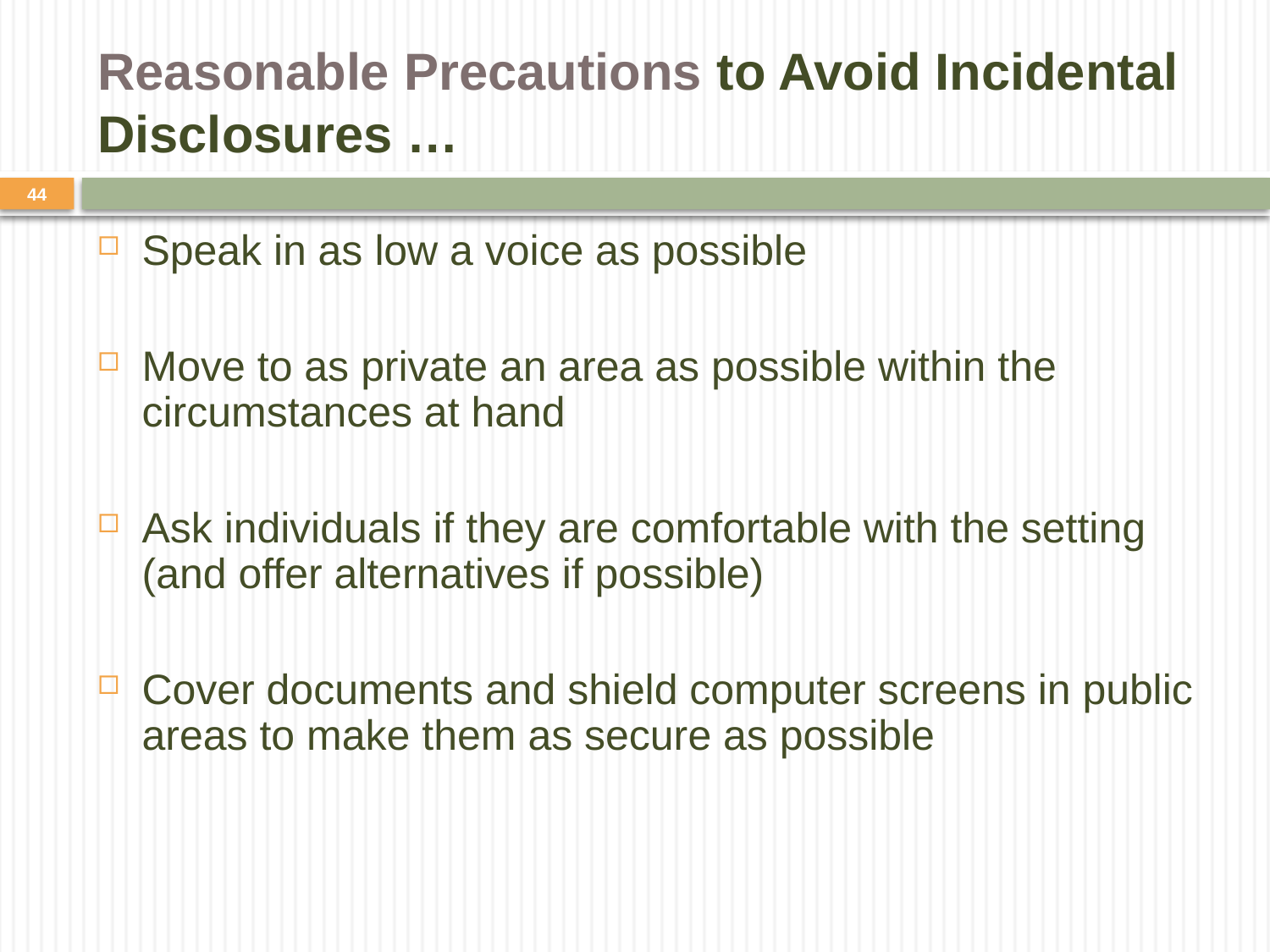

# Reasonable Precautions to Avoid Incidental Disclosures …
44
Speak in as low a voice as possible

Move to as private an area as possible within the circumstances at hand

Ask individuals if they are comfortable with the setting (and offer alternatives if possible)

Cover documents and shield computer screens in public areas to make them as secure as possible